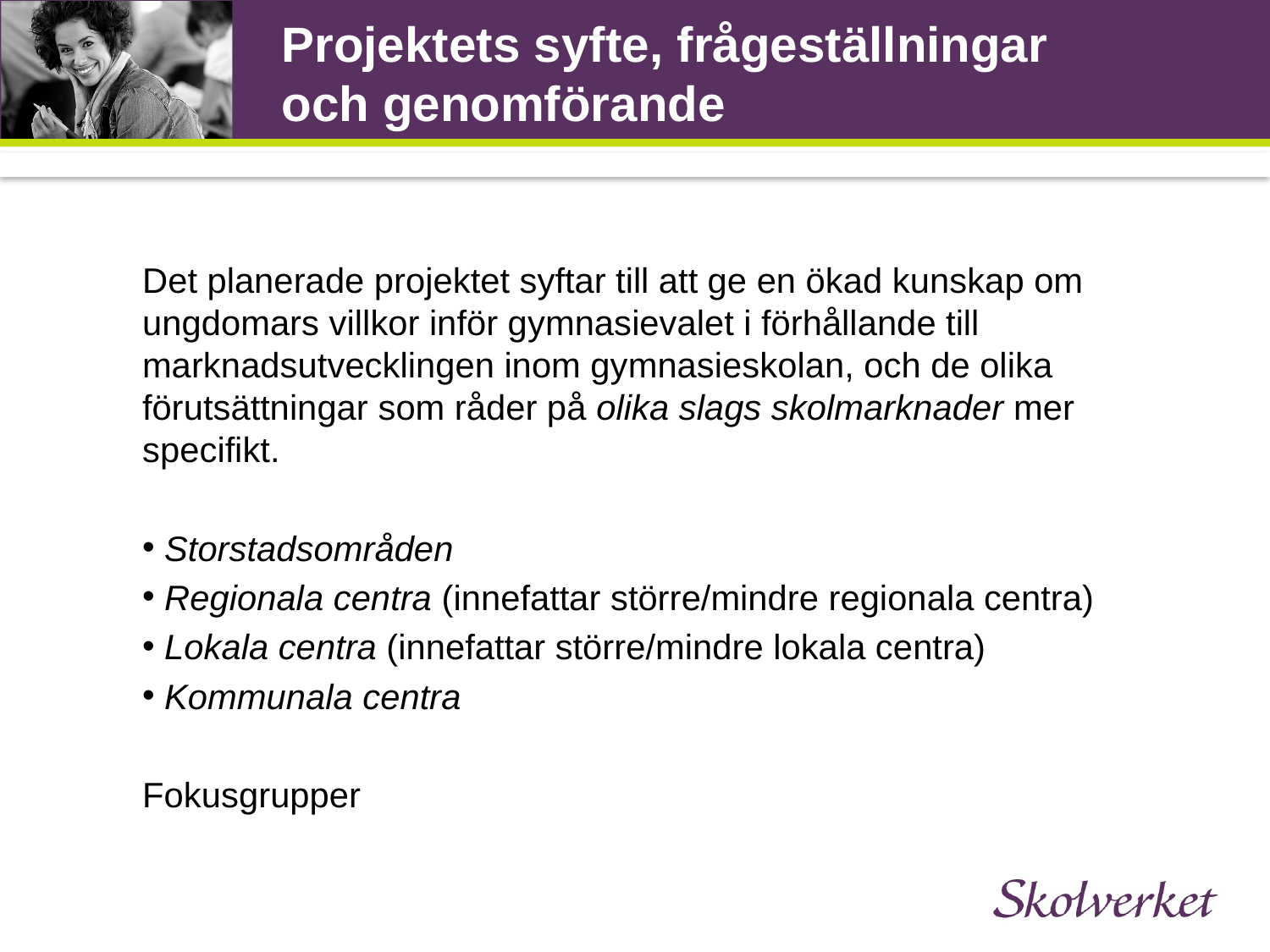

# Projektets syfte, frågeställningar och genomförande
Det planerade projektet syftar till att ge en ökad kunskap om ungdomars villkor inför gymnasievalet i förhållande till marknadsutvecklingen inom gymnasieskolan, och de olika förutsättningar som råder på olika slags skolmarknader mer specifikt.

 Storstadsområden
 Regionala centra (innefattar större/mindre regionala centra)
 Lokala centra (innefattar större/mindre lokala centra)
 Kommunala centra

Fokusgrupper